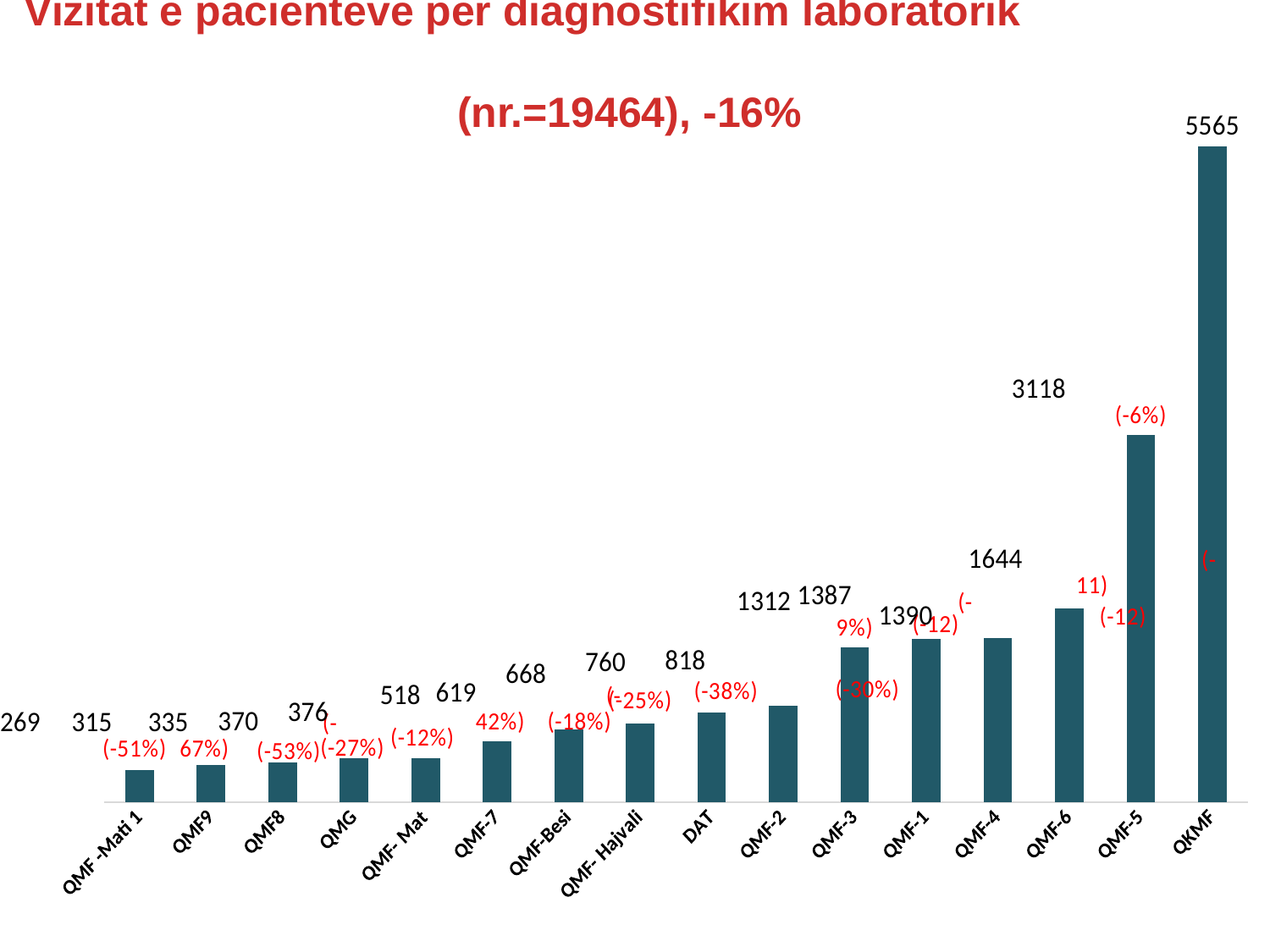

Vizitat e pacienteve per diagnostifikim laboratorik
(nr.=19464), -16%

### Chart

| Category | 2015 |
|---|---|
| QMF -Mati 1 | 269.0 |
| QMF9 | 315.0 |
| QMF8 | 335.0 |
| QMG | 370.0 |
| QMF- Mat | 376.0 |
| QMF-7 | 518.0 |
| QMF-Besi | 619.0 |
| QMF- Hajvali | 668.0 |
| DAT | 760.0 |
| QMF-2 | 818.0 |
| QMF-3 | 1312.0 |
| QMF-1 | 1387.0 |
| QMF-4 | 1390.0 |
| QMF-6 | 1644.0 |
| QMF-5 | 3118.0 |
| QKMF | 5565.0 |